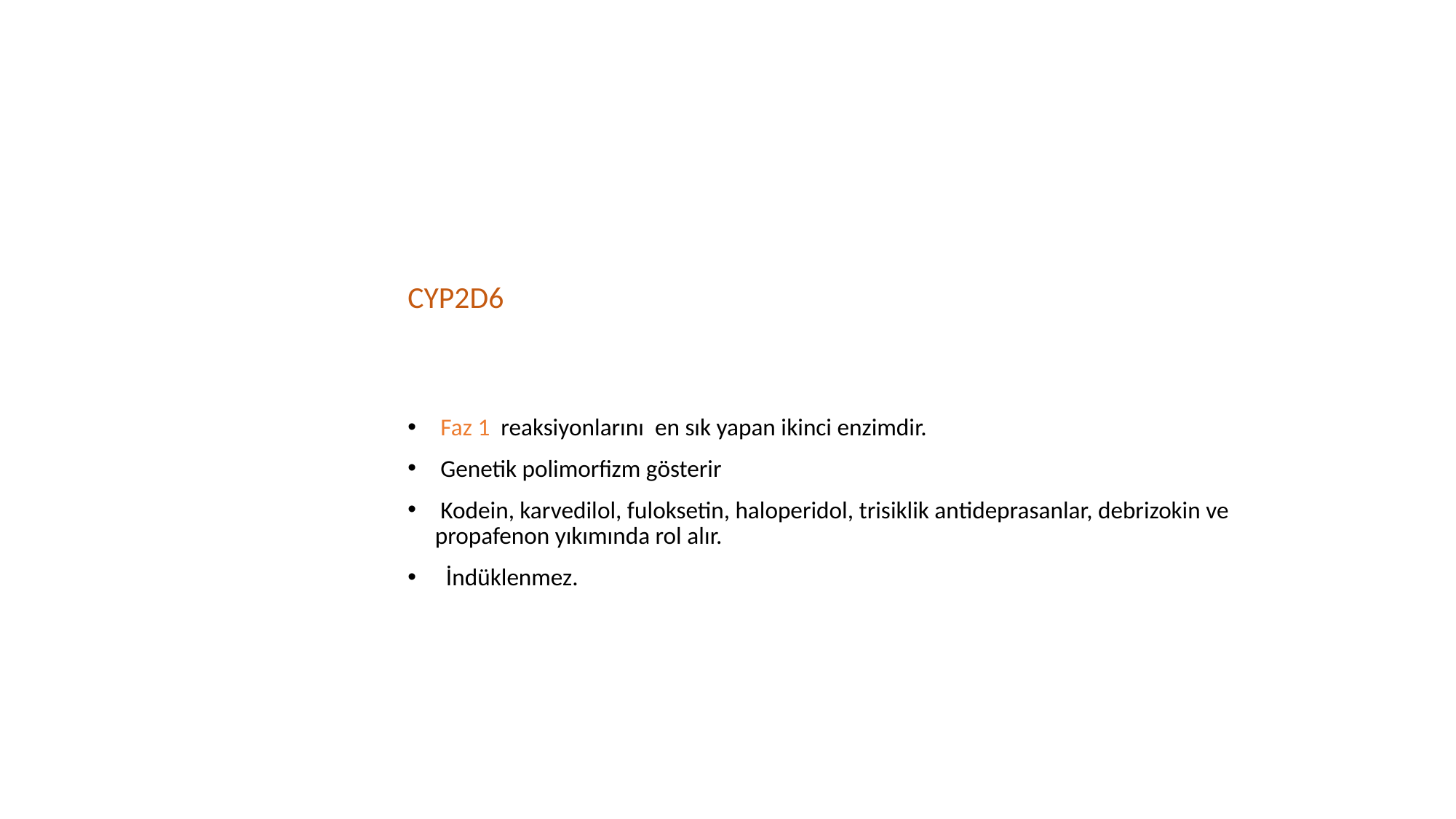

# CYP2D6
 Faz 1  reaksiyonlarını  en sık yapan ikinci enzimdir.
 Genetik polimorfizm gösterir
 Kodein, karvedilol, fuloksetin, haloperidol, trisiklik antideprasanlar, debrizokin ve propafenon yıkımında rol alır.
  İndüklenmez.